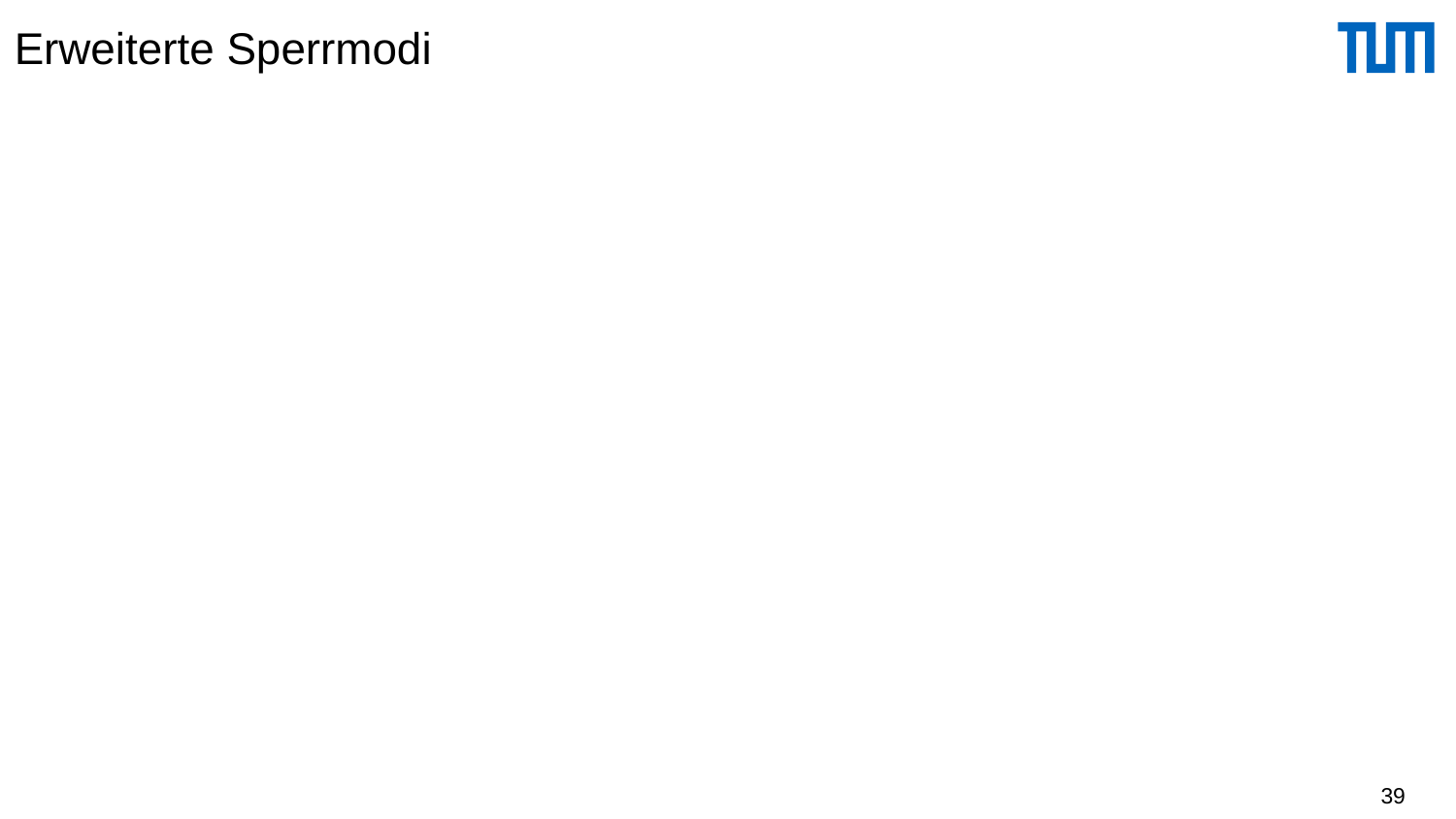

# Erweiterte Sperrmodi
NL: keine Sperrung (no lock),
S: Sperrung durch Leser,
X: Sperrung durch Schreiber,
IS (intention share): Weiter unten in der Hierarchie ist eine Lesesperre (S) beabsichtigt,
IX (intention exclusive): Weiter unten in der Hierarchie ist eine Schreibsperre (X) beabsichtigt.
39